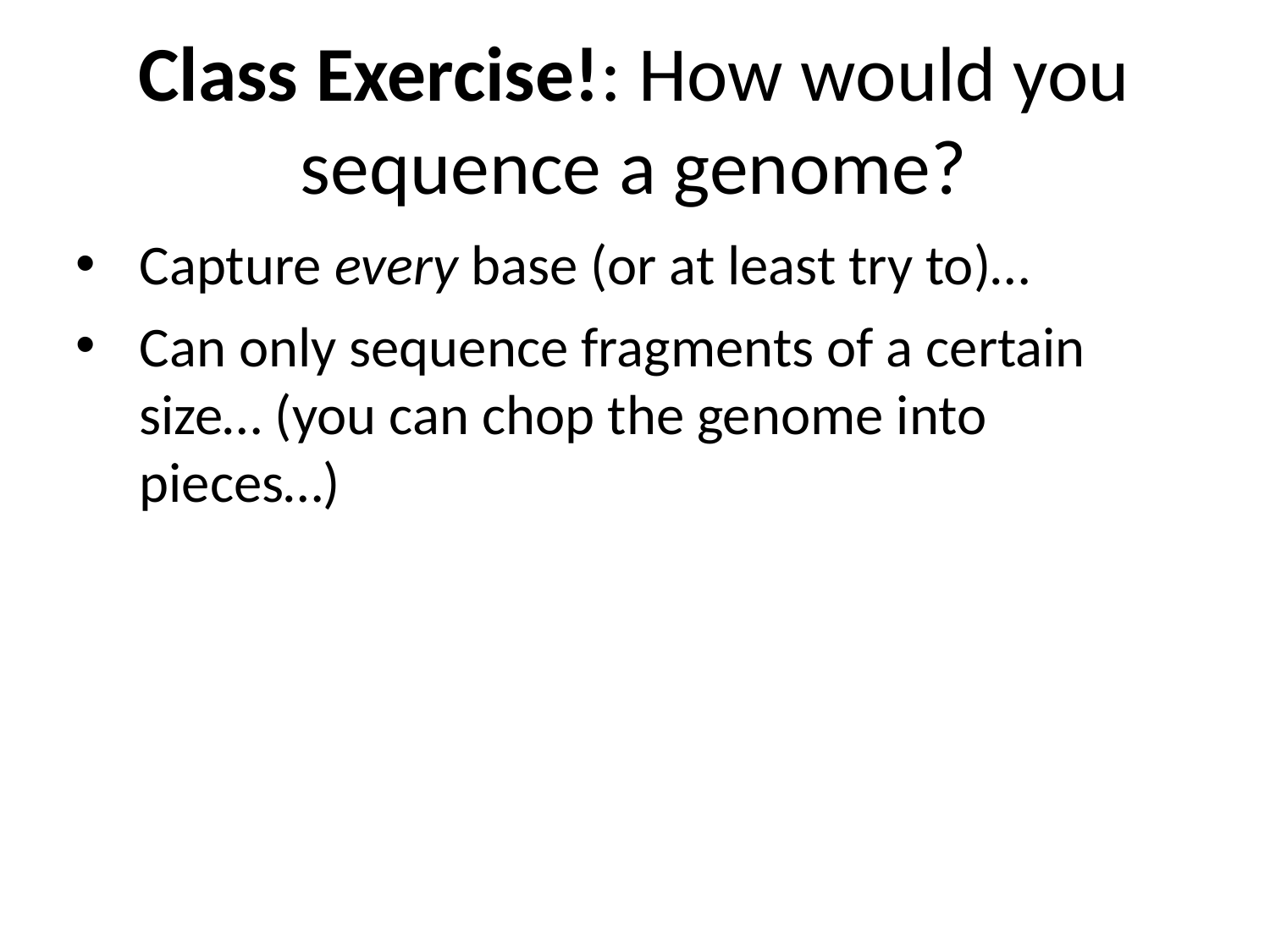

# Class Exercise!: How would you sequence a genome?
Capture every base (or at least try to)…
Can only sequence fragments of a certain size… (you can chop the genome into pieces…)